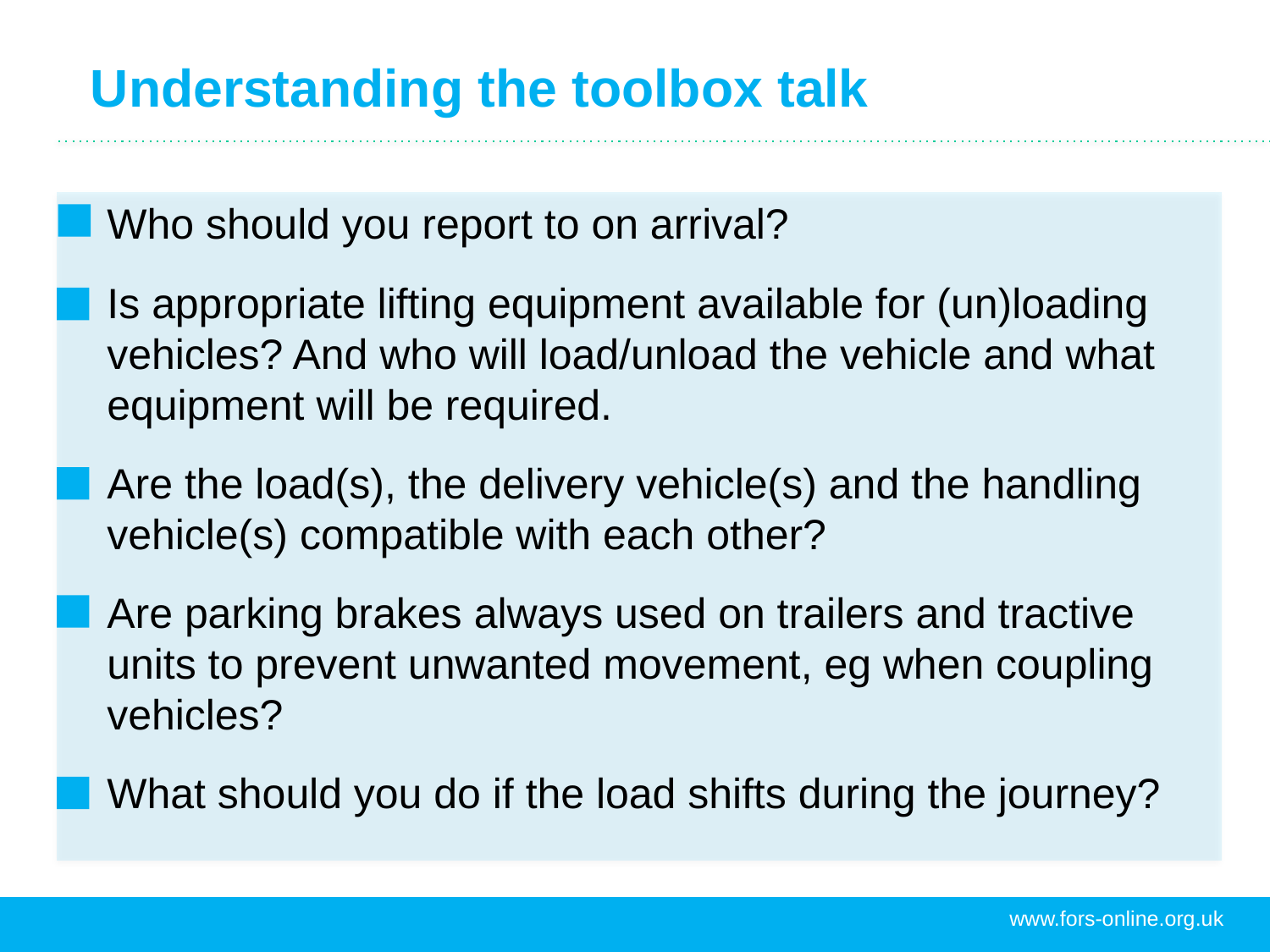

# Understanding the toolbox talk
Who should you report to on arrival?
Is appropriate lifting equipment available for (un)loading vehicles? And who will load/unload the vehicle and what equipment will be required.
Are the load(s), the delivery vehicle(s) and the handling vehicle(s) compatible with each other?
Are parking brakes always used on trailers and tractive units to prevent unwanted movement, eg when coupling vehicles?
What should you do if the load shifts during the journey?